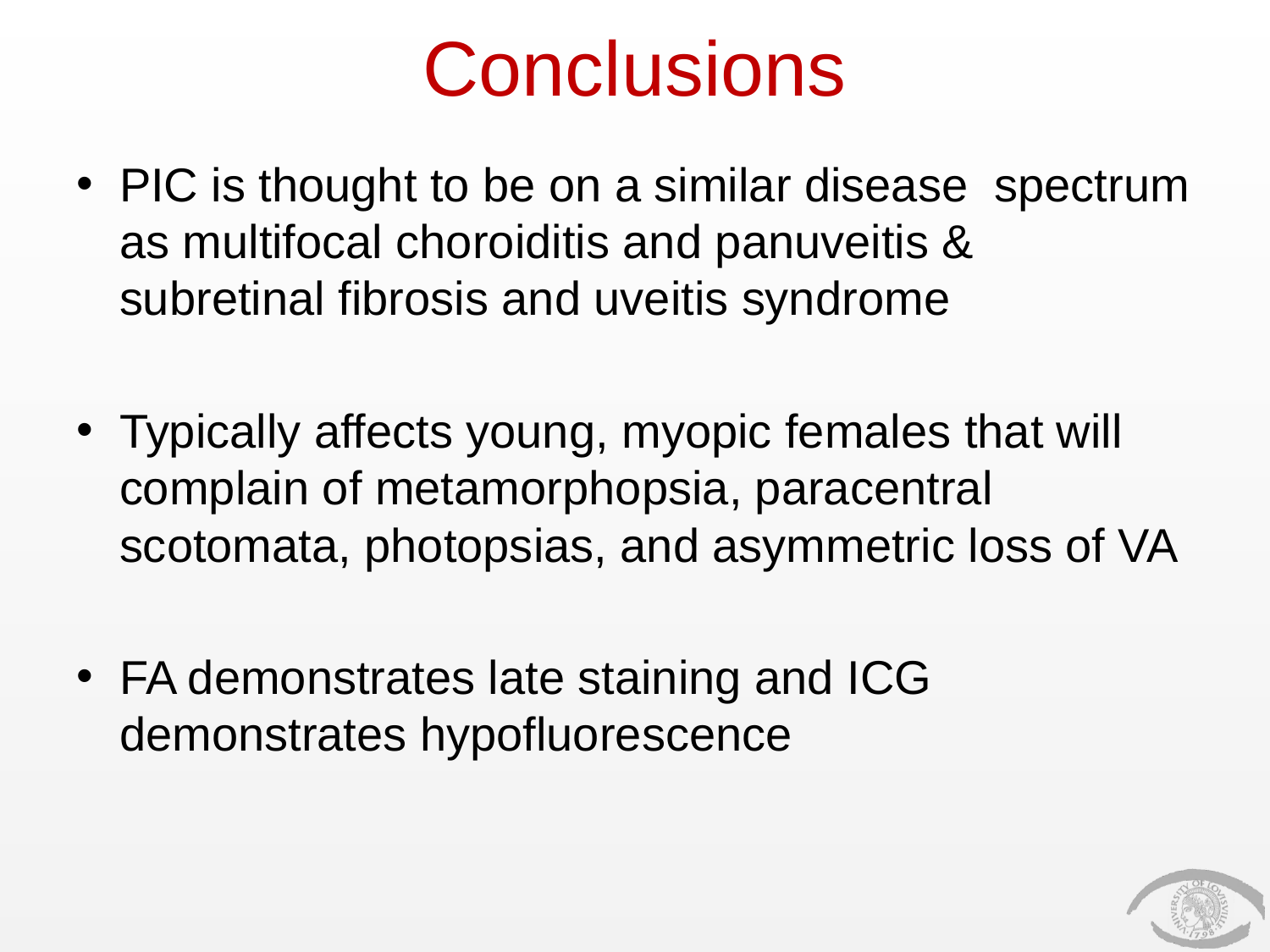

# Conclusions
PIC is thought to be on a similar disease  spectrum as multifocal choroiditis and panuveitis & subretinal fibrosis and uveitis syndrome

Typically affects young, myopic females that will complain of metamorphopsia, paracentral scotomata, photopsias, and asymmetric loss of VA

FA demonstrates late staining and ICG demonstrates hypofluorescence